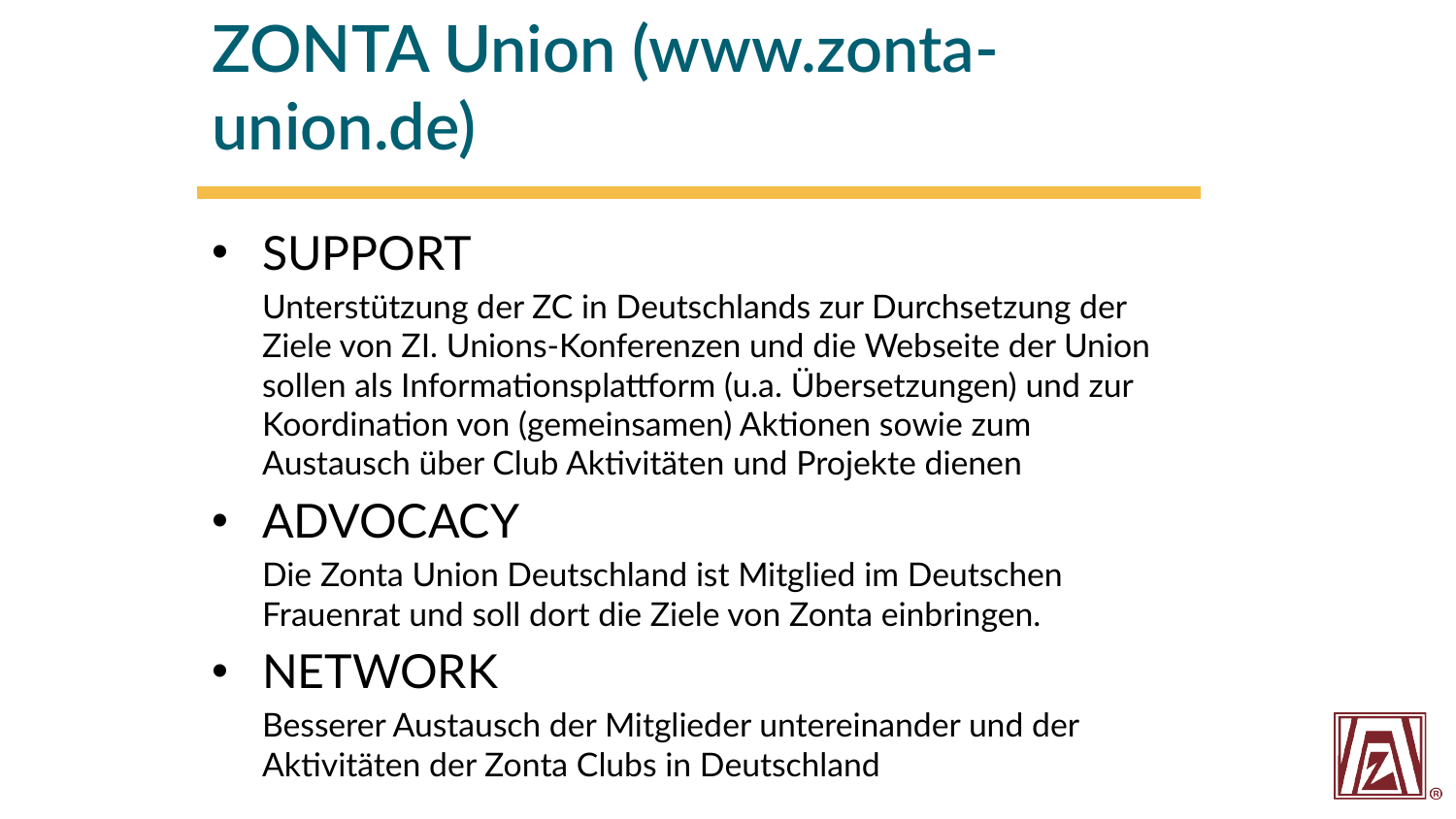

# ZONTA Union (www.zonta-union.de)
SUPPORT
	Unterstützung der ZC in Deutschlands zur Durchsetzung der Ziele von ZI. Unions-Konferenzen und die Webseite der Union sollen als Informationsplattform (u.a. Übersetzungen) und zur Koordination von (gemeinsamen) Aktionen sowie zum Austausch über Club Aktivitäten und Projekte dienen
ADVOCACY
	Die Zonta Union Deutschland ist Mitglied im Deutschen Frauenrat und soll dort die Ziele von Zonta einbringen.
NETWORK
	Besserer Austausch der Mitglieder untereinander und der Aktivitäten der Zonta Clubs in Deutschland